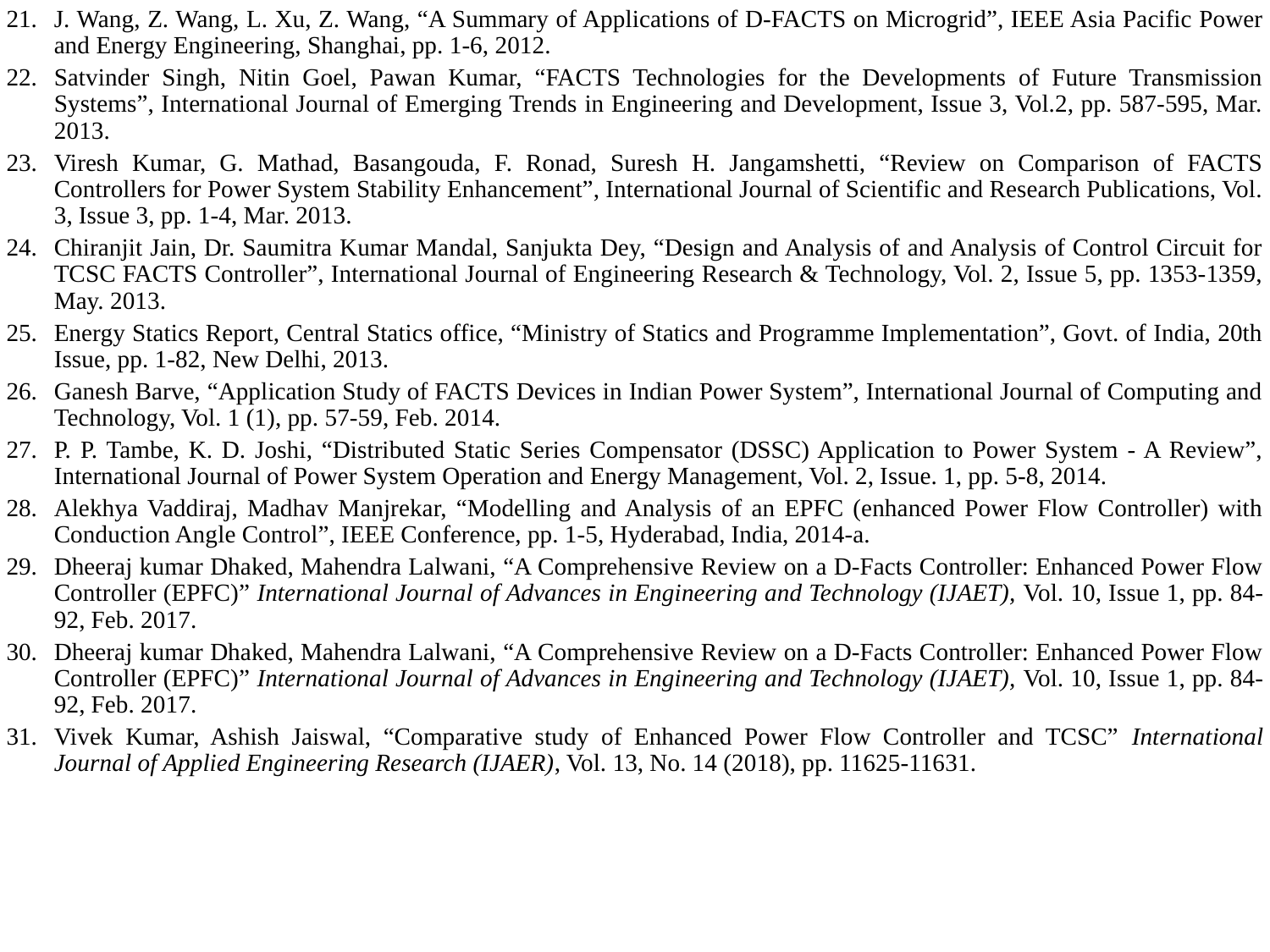

J. Wang, Z. Wang, L. Xu, Z. Wang, “A Summary of Applications of D-FACTS on Microgrid”, IEEE Asia Pacific Power and Energy Engineering, Shanghai, pp. 1-6, 2012.
Satvinder Singh, Nitin Goel, Pawan Kumar, “FACTS Technologies for the Developments of Future Transmission Systems”, International Journal of Emerging Trends in Engineering and Development, Issue 3, Vol.2, pp. 587-595, Mar. 2013.
Viresh Kumar, G. Mathad, Basangouda, F. Ronad, Suresh H. Jangamshetti, “Review on Comparison of FACTS Controllers for Power System Stability Enhancement”, International Journal of Scientific and Research Publications, Vol. 3, Issue 3, pp. 1-4, Mar. 2013.
Chiranjit Jain, Dr. Saumitra Kumar Mandal, Sanjukta Dey, “Design and Analysis of and Analysis of Control Circuit for TCSC FACTS Controller”, International Journal of Engineering Research & Technology, Vol. 2, Issue 5, pp. 1353-1359, May. 2013.
Energy Statics Report, Central Statics office, “Ministry of Statics and Programme Implementation”, Govt. of India, 20th Issue, pp. 1-82, New Delhi, 2013.
Ganesh Barve, “Application Study of FACTS Devices in Indian Power System”, International Journal of Computing and Technology, Vol. 1 (1), pp. 57-59, Feb. 2014.
P. P. Tambe, K. D. Joshi, “Distributed Static Series Compensator (DSSC) Application to Power System - A Review”, International Journal of Power System Operation and Energy Management, Vol. 2, Issue. 1, pp. 5-8, 2014.
Alekhya Vaddiraj, Madhav Manjrekar, “Modelling and Analysis of an EPFC (enhanced Power Flow Controller) with Conduction Angle Control”, IEEE Conference, pp. 1-5, Hyderabad, India, 2014-a.
Dheeraj kumar Dhaked, Mahendra Lalwani, “A Comprehensive Review on a D-Facts Controller: Enhanced Power Flow Controller (EPFC)” International Journal of Advances in Engineering and Technology (IJAET), Vol. 10, Issue 1, pp. 84-92, Feb. 2017.
Dheeraj kumar Dhaked, Mahendra Lalwani, “A Comprehensive Review on a D-Facts Controller: Enhanced Power Flow Controller (EPFC)” International Journal of Advances in Engineering and Technology (IJAET), Vol. 10, Issue 1, pp. 84-92, Feb. 2017.
Vivek Kumar, Ashish Jaiswal, “Comparative study of Enhanced Power Flow Controller and TCSC” International Journal of Applied Engineering Research (IJAER), Vol. 13, No. 14 (2018), pp. 11625-11631.
70